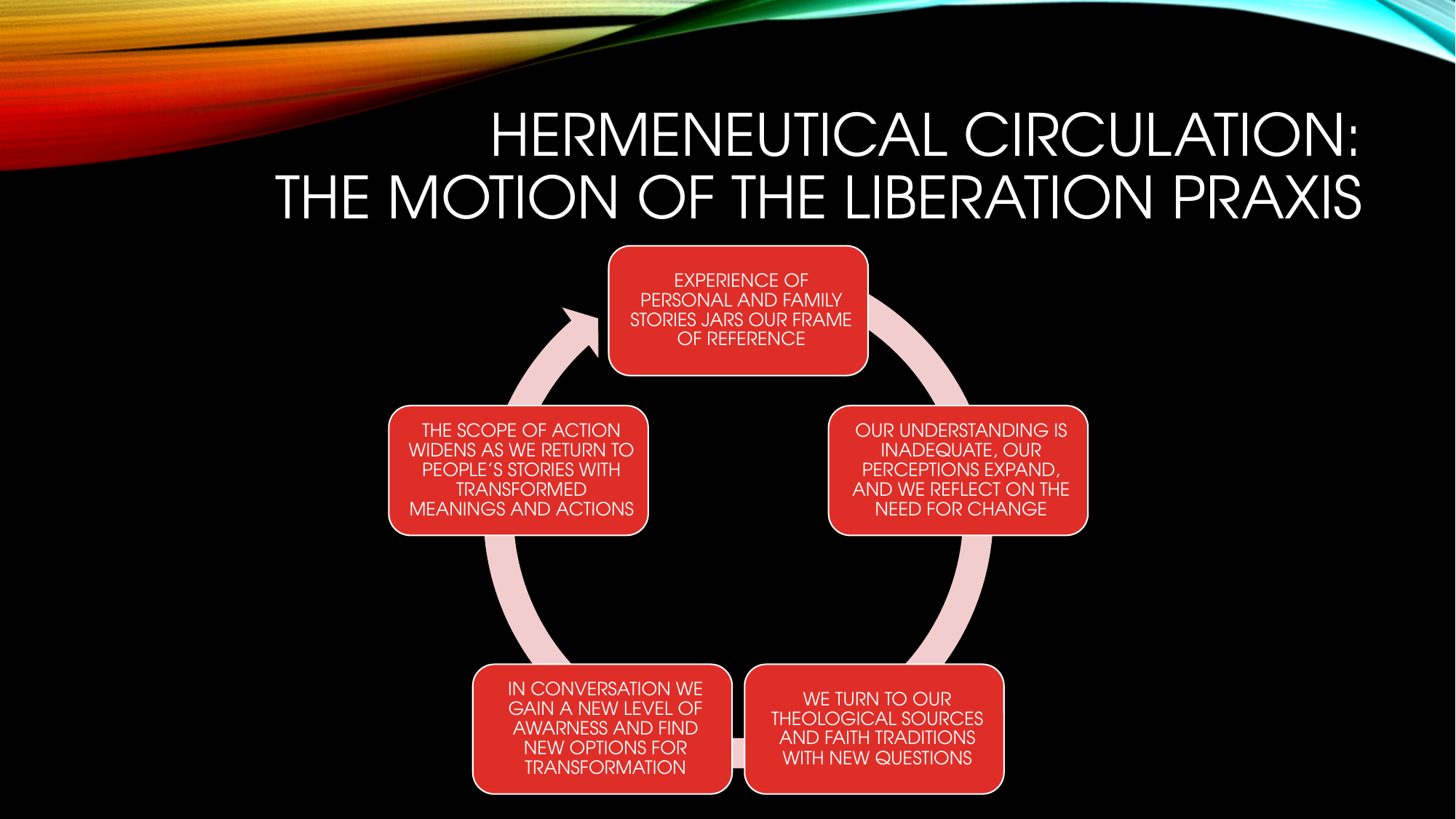

# HERMENEUTICAL CIRCULATION: THE MOTION OF THE LIBERATION PRAXIS
EXPERIENCE OF PERSONAL AND FAMILY STORIES JARS OUR FRAME OF REFERENCE
OUR UNDERSTANDING IS INADEQUATE, OUR PERCEPTIONS EXPAND, AND WE REFLECT ON THE NEED FOR CHANGE
WE TURN TO OUR THEOLOGICAL SOURCES AND FAITH TRADITIONS WITH NEW QUESTIONS
IN CONVERSATION WE GAIN A NEW LEVEL OF AWARNESS AND FIND NEW OPTIONS FOR TRANSFORMATION
THE SCOPE OF ACTION WIDENS AS WE RETURN TO PEOPLE’S STORIES WITH TRANSFORMED MEANINGS AND ACTIONS